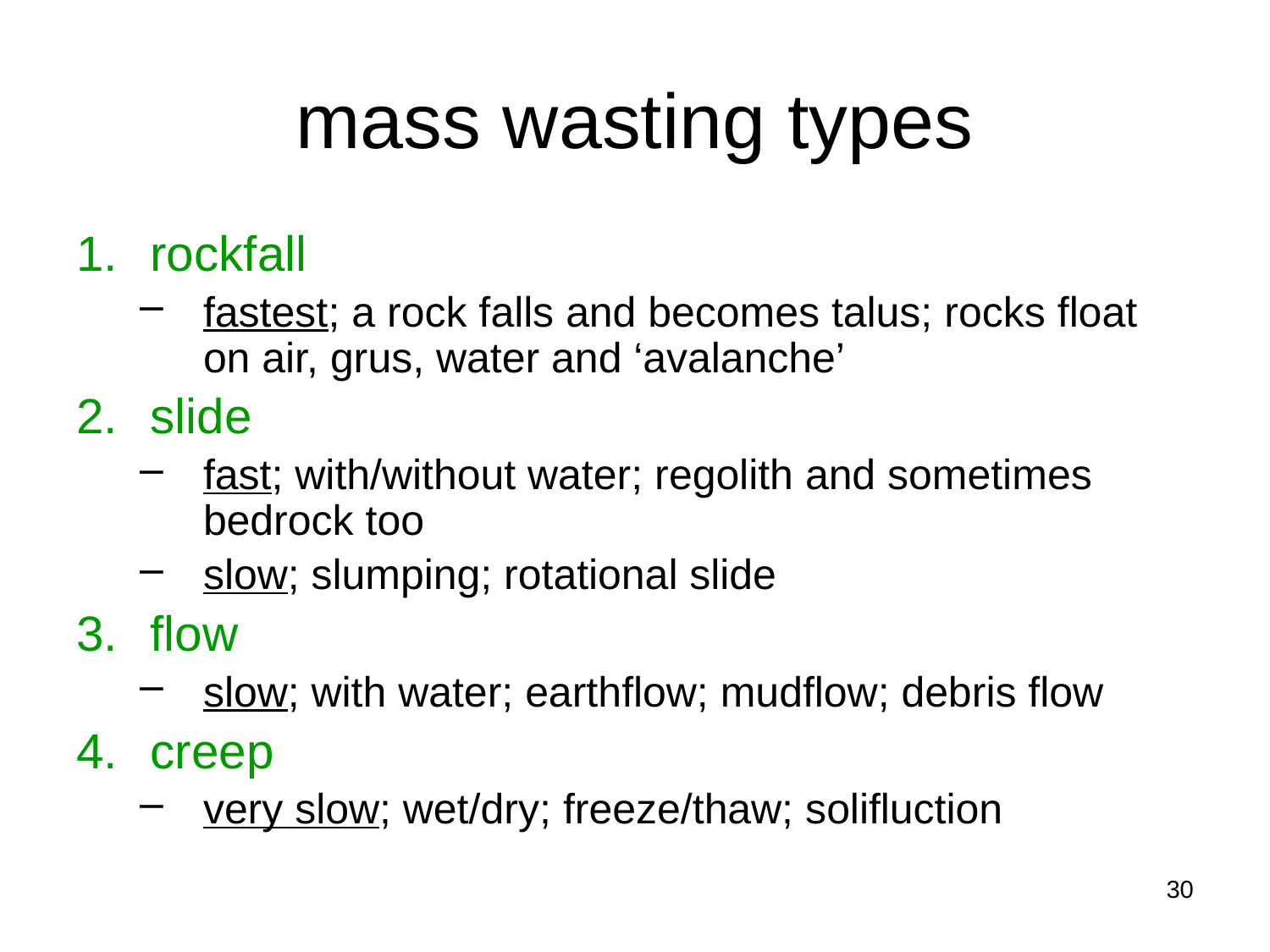

# mass wasting types
rockfall
fastest; a rock falls and becomes talus; rocks float on air, grus, water and ‘avalanche’
slide
fast; with/without water; regolith and sometimes bedrock too
slow; slumping; rotational slide
flow
slow; with water; earthflow; mudflow; debris flow
creep
very slow; wet/dry; freeze/thaw; solifluction
30